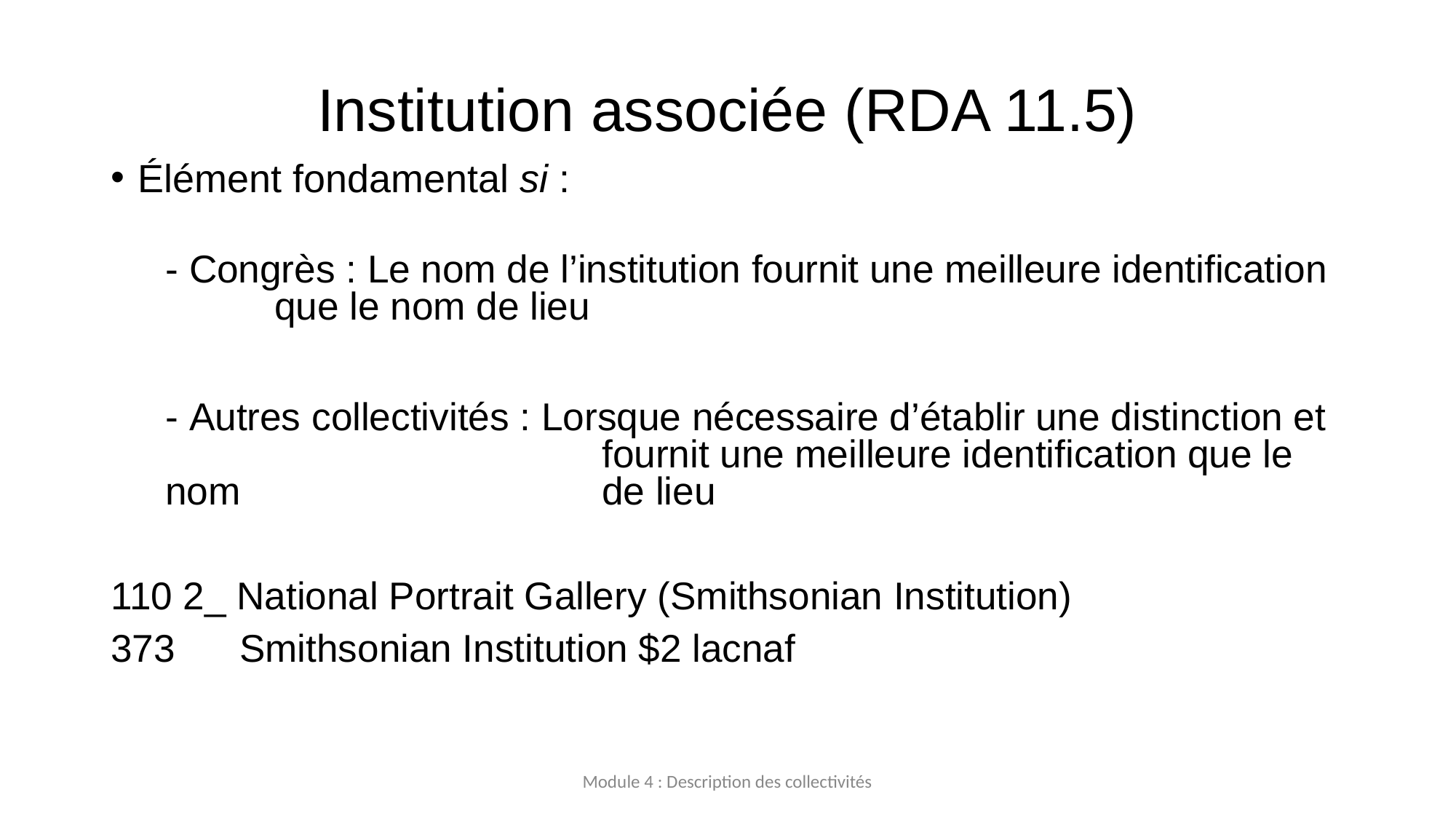

# Institution associée (RDA 11.5)
Élément fondamental si :

‐ Congrès : Le nom de l’institution fournit une meilleure identification 	que le nom de lieu

‐ Autres collectivités : Lorsque nécessaire d’établir une distinction et 				fournit une meilleure identification que le nom 				de lieu

110 2_ National Portrait Gallery (Smithsonian Institution)
373      Smithsonian Institution $2 lacnaf

Module 4 : Description des collectivités